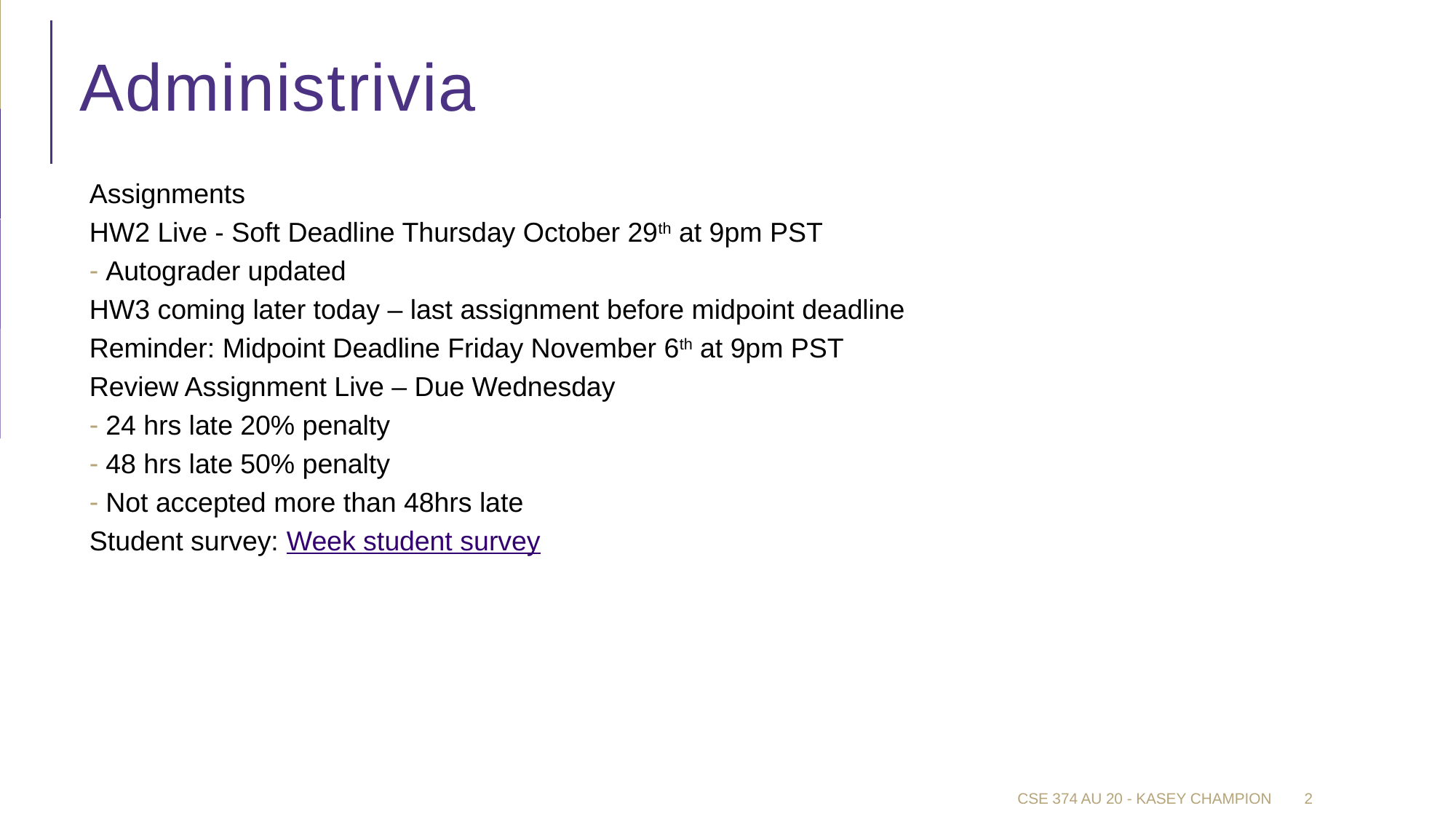

# Administrivia
Assignments
HW2 Live - Soft Deadline Thursday October 29th at 9pm PST
Autograder updated
HW3 coming later today – last assignment before midpoint deadline
Reminder: Midpoint Deadline Friday November 6th at 9pm PST
Review Assignment Live – Due Wednesday
24 hrs late 20% penalty
48 hrs late 50% penalty
Not accepted more than 48hrs late
Student survey: Week student survey

CSE 374 au 20 - Kasey Champion
2